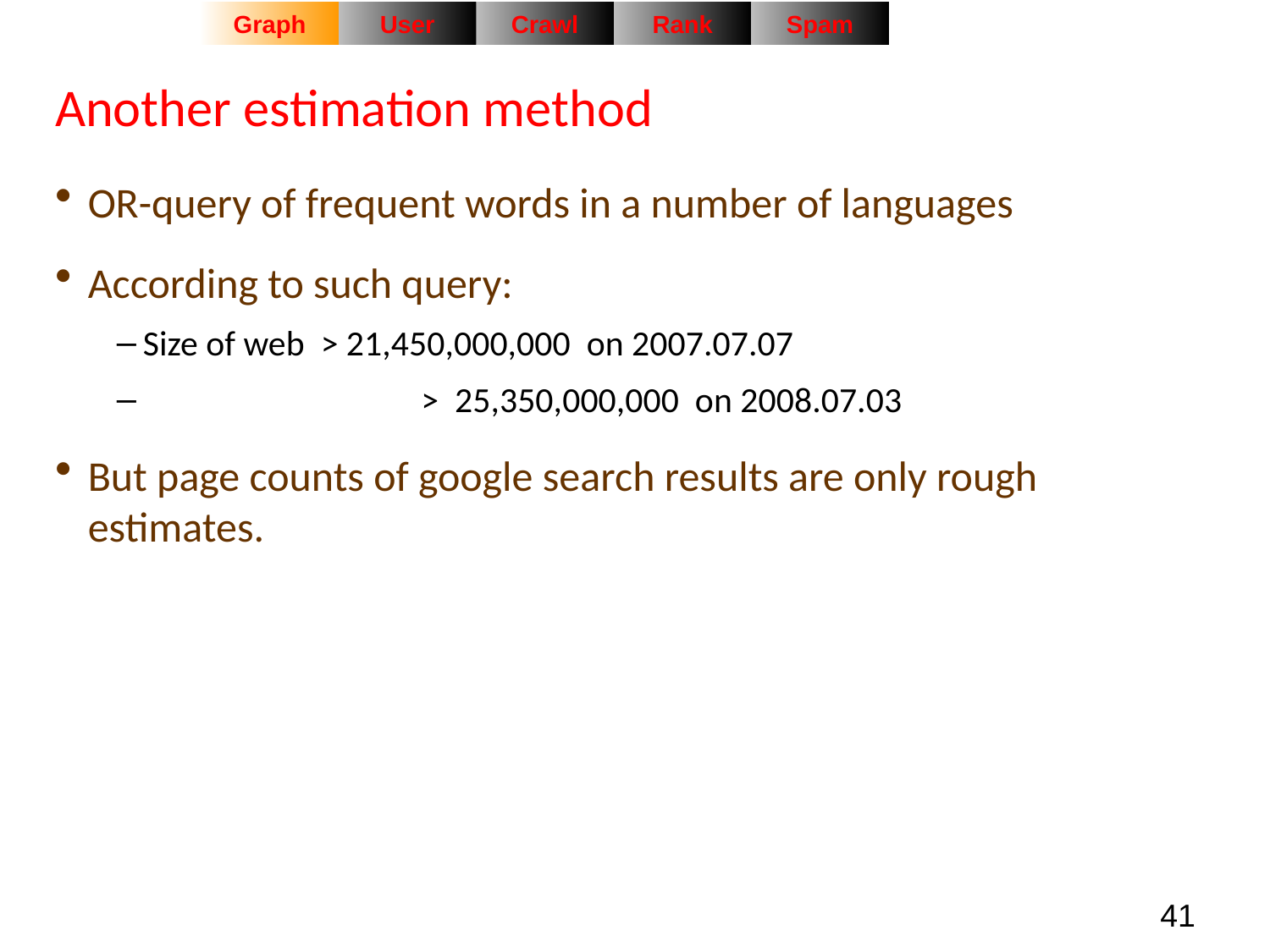

Graph
User
Crawl
Rank
Spam
# Another estimation method
OR-query of frequent words in a number of languages
According to such query:
Size of web  > 21,450,000,000  on 2007.07.07
 		   >  25,350,000,000  on 2008.07.03
But page counts of google search results are only rough estimates.
41